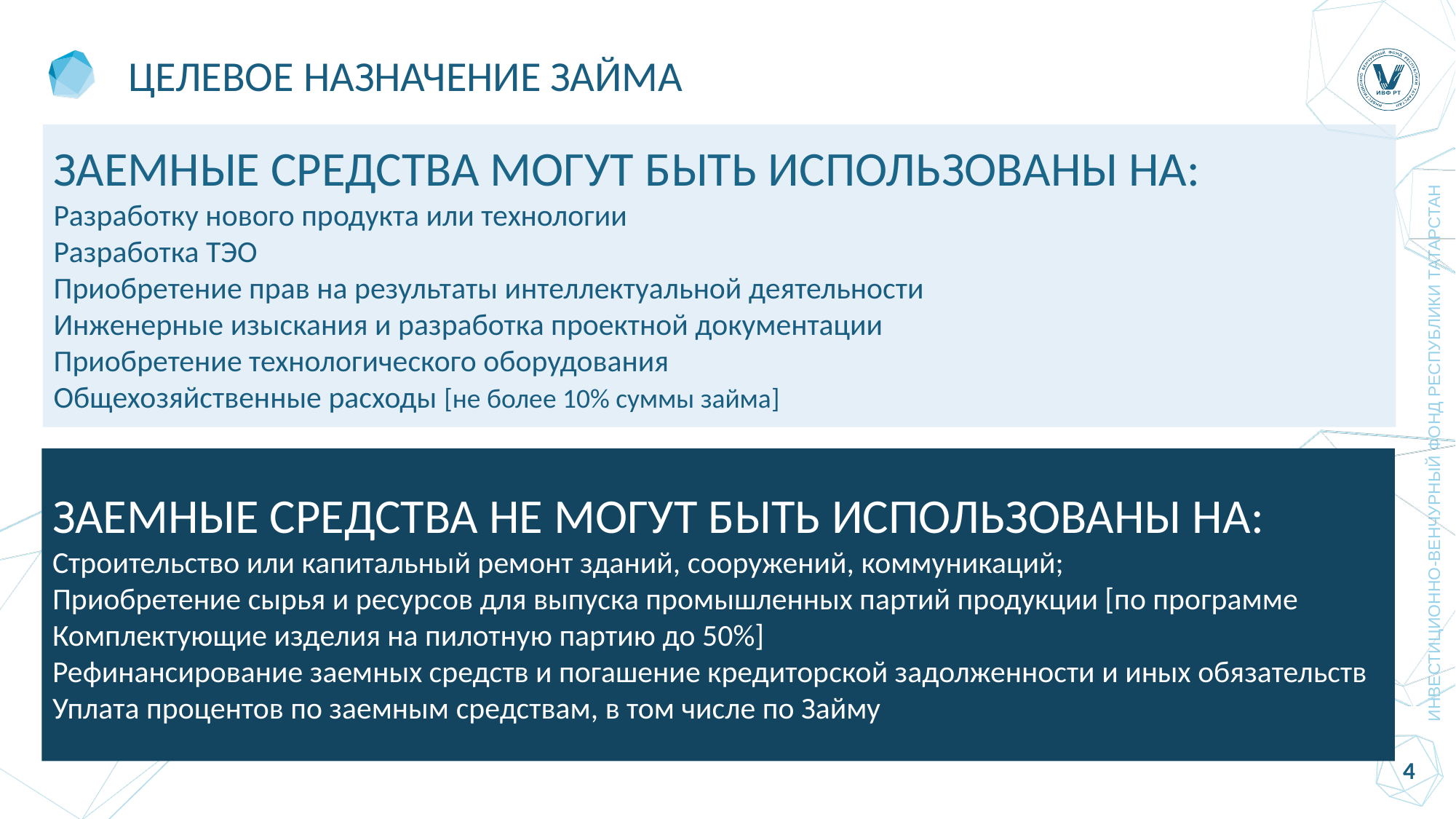

# ЦЕЛЕВОЕ НАЗНАЧЕНИЕ ЗАЙМА
ЗАЕМНЫЕ СРЕДСТВА МОГУТ БЫТЬ ИСПОЛЬЗОВАНЫ НА:
Разработку нового продукта или технологии
Разработка ТЭО
Приобретение прав на результаты интеллектуальной деятельности
Инженерные изыскания и разработка проектной документации
Приобретение технологического оборудования
Общехозяйственные расходы [не более 10% суммы займа]
ИНВЕСТИЦИОННО-ВЕНЧУРНЫЙ ФОНД РЕСПУБЛИКИ ТАТАРСТАН
ЗАЕМНЫЕ СРЕДСТВА НЕ МОГУТ БЫТЬ ИСПОЛЬЗОВАНЫ НА:
Строительство или капитальный ремонт зданий, сооружений, коммуникаций;
Приобретение сырья и ресурсов для выпуска промышленных партий продукции [по программе Комплектующие изделия на пилотную партию до 50%]
Рефинансирование заемных средств и погашение кредиторской задолженности и иных обязательств
Уплата процентов по заемным средствам, в том числе по Займу
4